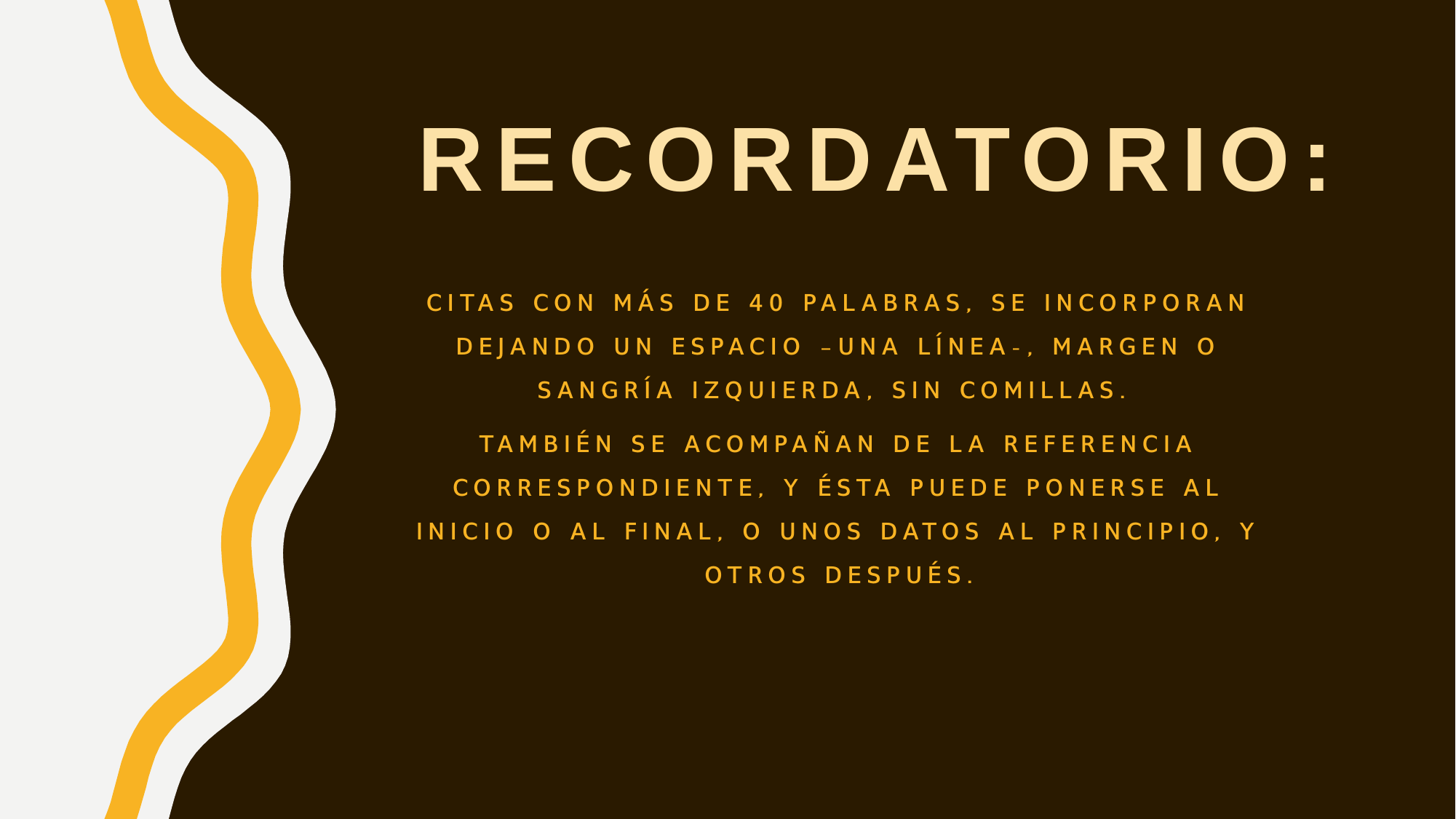

# Recordatorio:
Citas con más de 40 palabras, se incorporan dejando un espacio –UNA LÍNEA-, MARGEN O SANGRÍA IZQUIERDA, SIN COMILLAS.
TAMBIÉN SE ACOMPAÑAN de la referencia correspondiente, Y ÉSTA PUEDE PONERSE AL INICIO O AL FINAL, O UNOS DATOS AL PRINCIPIO, Y OTROS DESPUÉS.